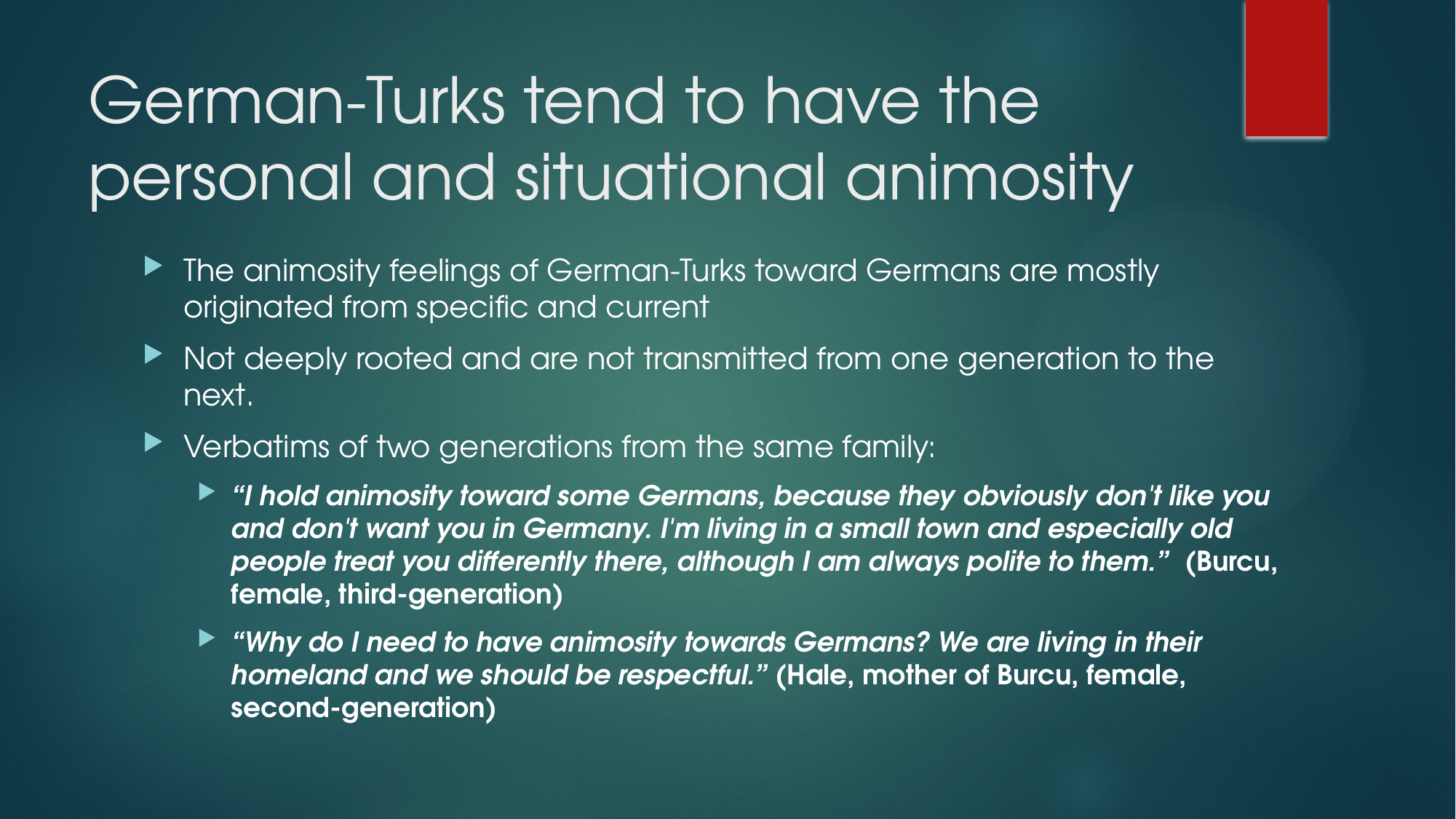

# German-Turks tend to have the personal and situational animosity
The animosity feelings of German-Turks toward Germans are mostly originated from specific and current
Not deeply rooted and are not transmitted from one generation to the next.
Verbatims of two generations from the same family:
“I hold animosity toward some Germans, because they obviously don't like you and don't want you in Germany. I'm living in a small town and especially old people treat you differently there, although I am always polite to them.”  (Burcu, female, third-generation)
“Why do I need to have animosity towards Germans? We are living in their homeland and we should be respectful.” (Hale, mother of Burcu, female, second-generation)